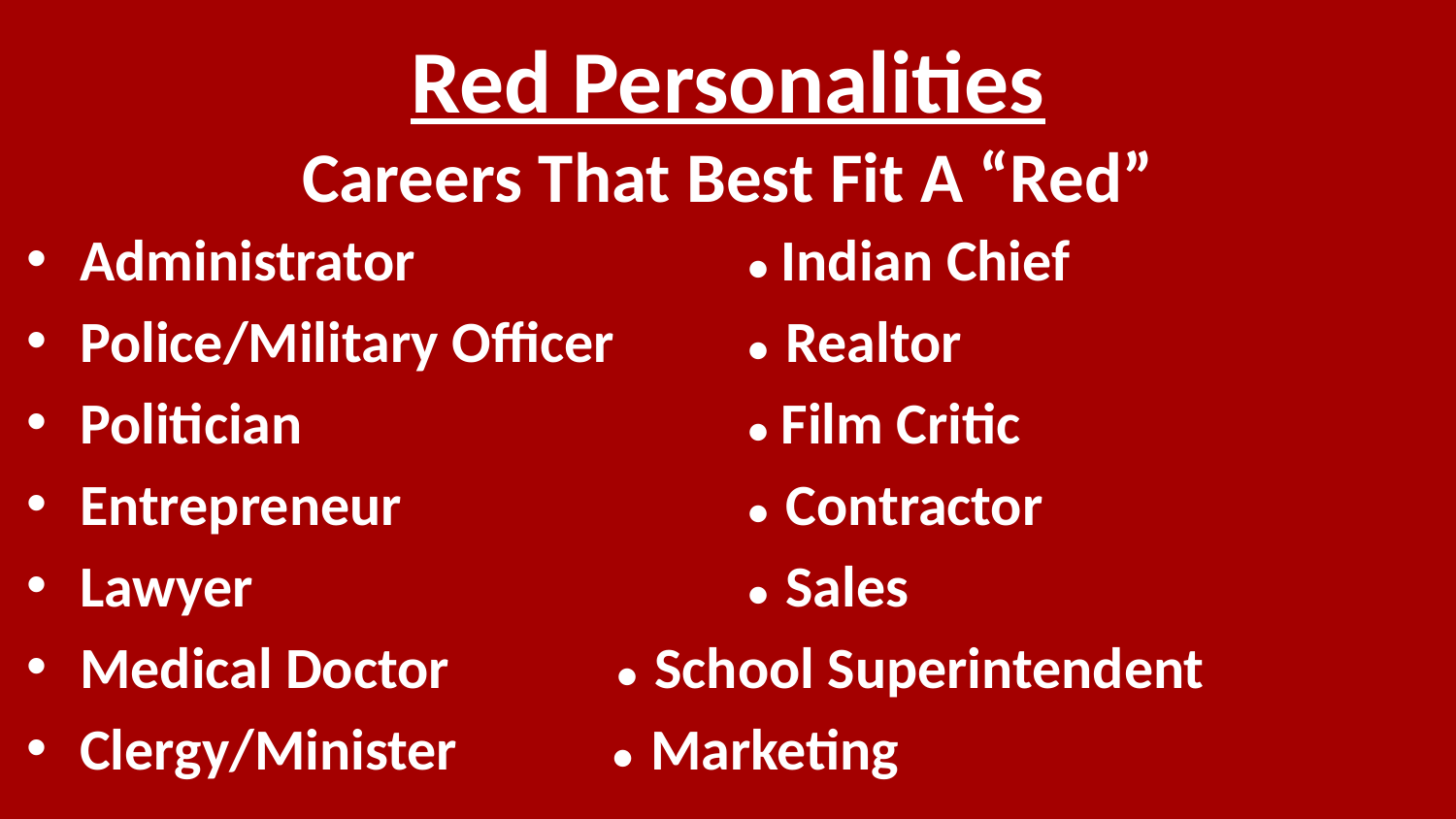

# Red Personalities
Careers That Best Fit A “Red”
Administrator			 • Indian Chief
Police/Military Officer	 •  Realtor
Politician				 • Film Critic
Entrepreneur			 •  Contractor
Lawyer				 •  Sales
Medical Doctor		 •  School Superintendent
Clergy/Minister		 •  Marketing